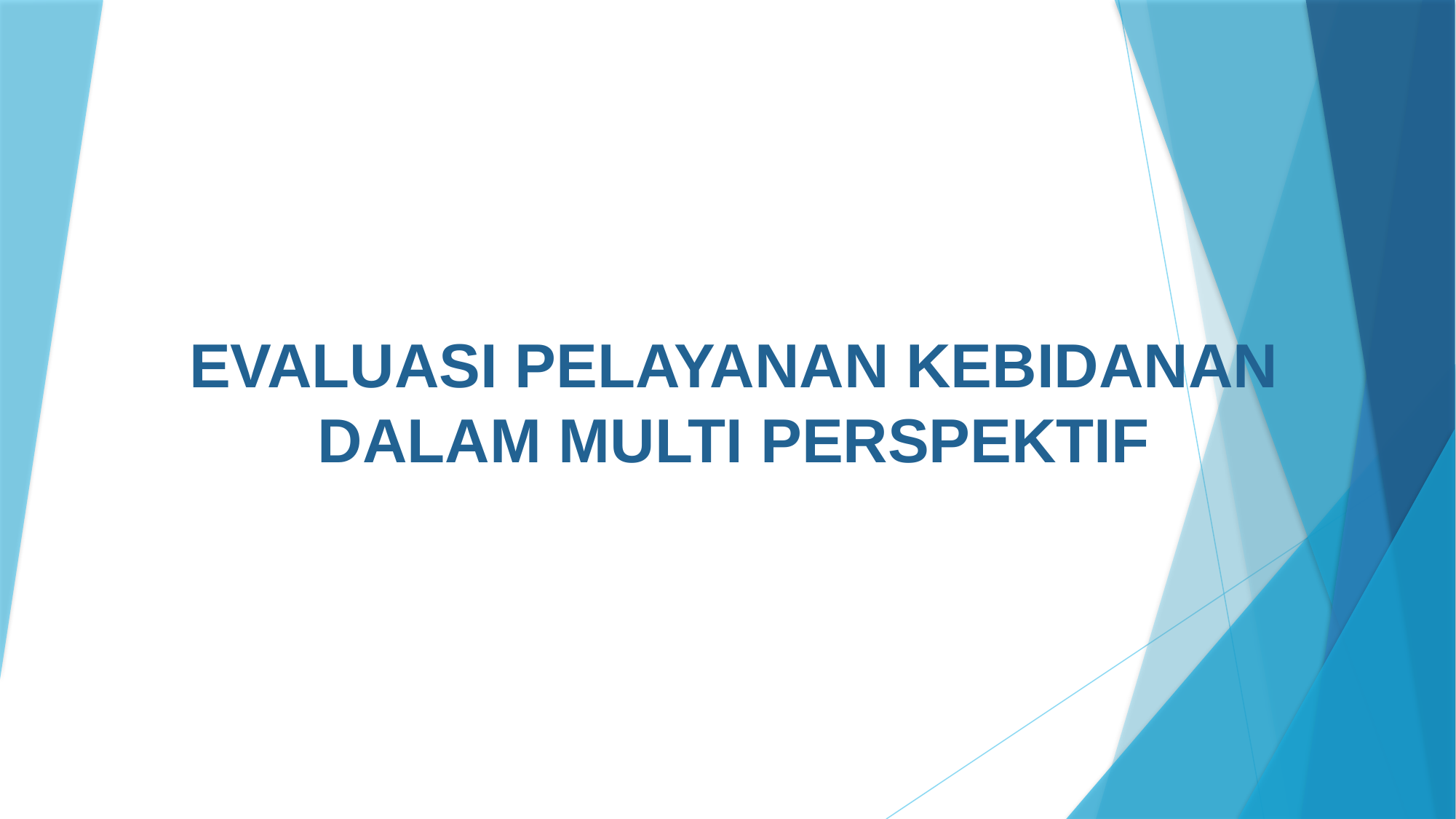

# EVALUASI PELAYANAN KEBIDANAN DALAM MULTI PERSPEKTIF